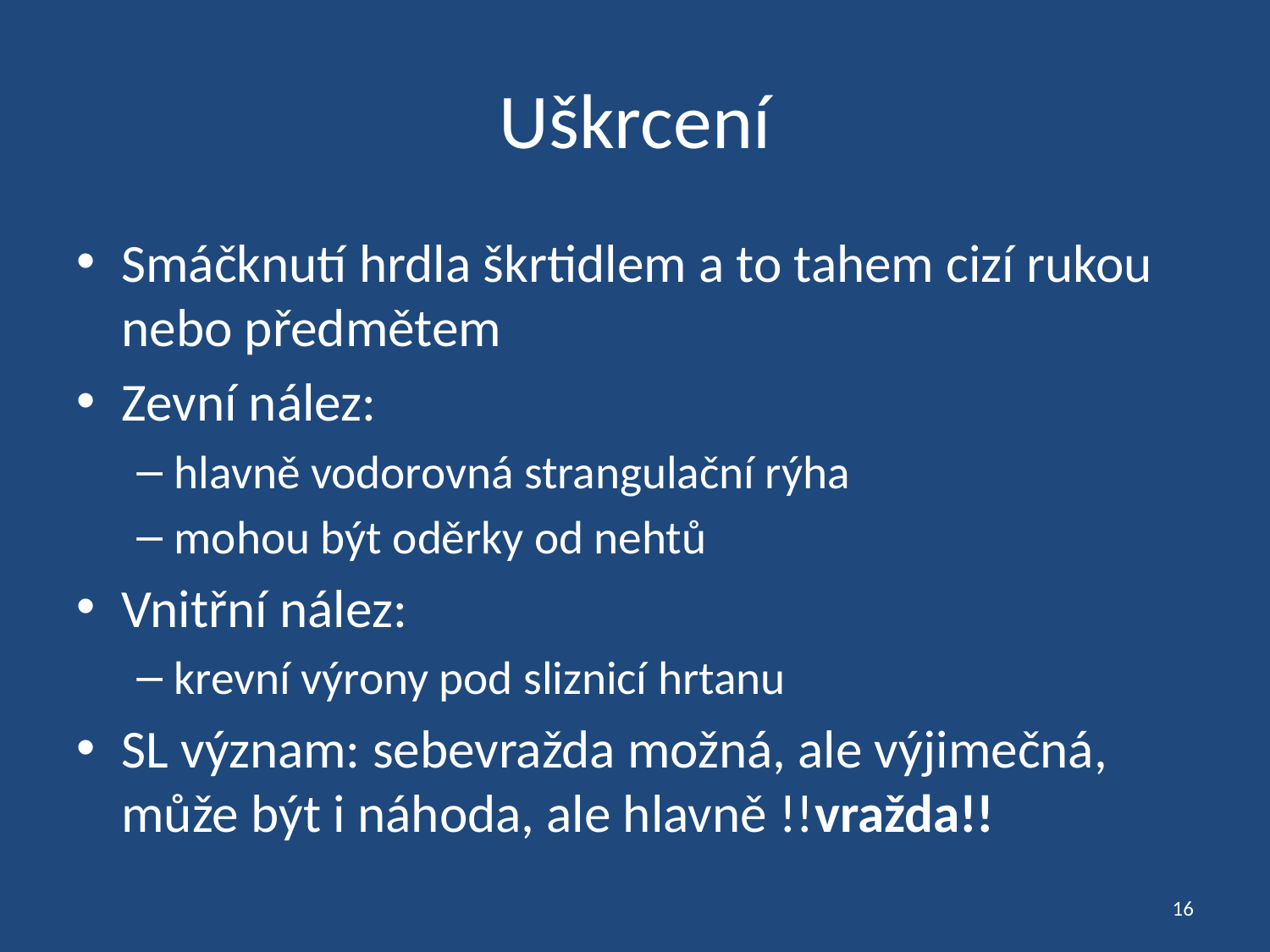

# Uškrcení
Smáčknutí hrdla škrtidlem a to tahem cizí rukou nebo předmětem
Zevní nález:
hlavně vodorovná strangulační rýha
mohou být oděrky od nehtů
Vnitřní nález:
krevní výrony pod sliznicí hrtanu
SL význam: sebevražda možná, ale výjimečná, může být i náhoda, ale hlavně !!vražda!!
16